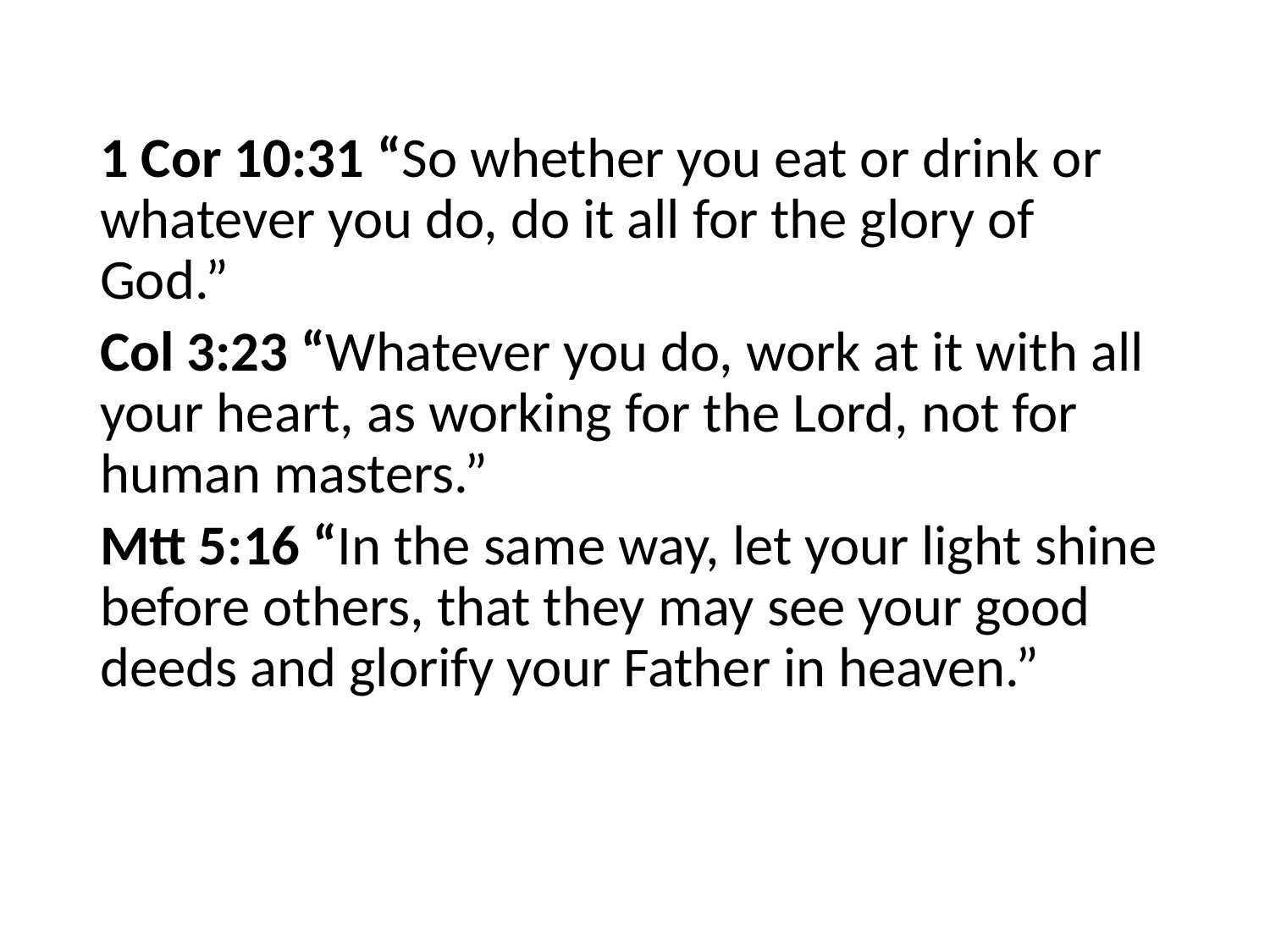

#

1 Cor 10:31 “So whether you eat or drink or whatever you do, do it all for the glory of God.”
Col 3:23 “Whatever you do, work at it with all your heart, as working for the Lord, not for human masters.”
Mtt 5:16 “In the same way, let your light shine before others, that they may see your good deeds and glorify your Father in heaven.”